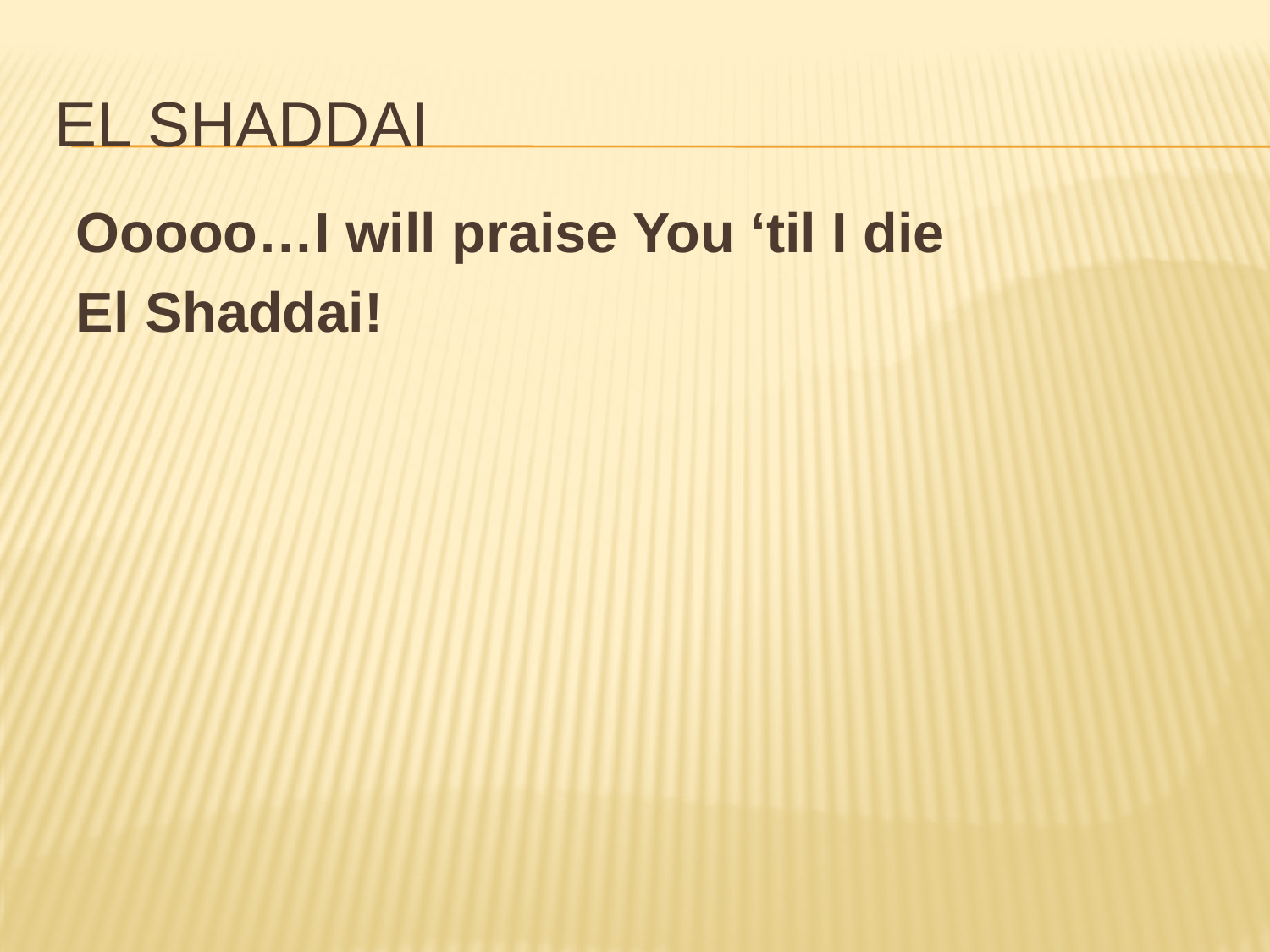

# El Shaddai
Ooooo…I will praise You ‘til I die
El Shaddai!